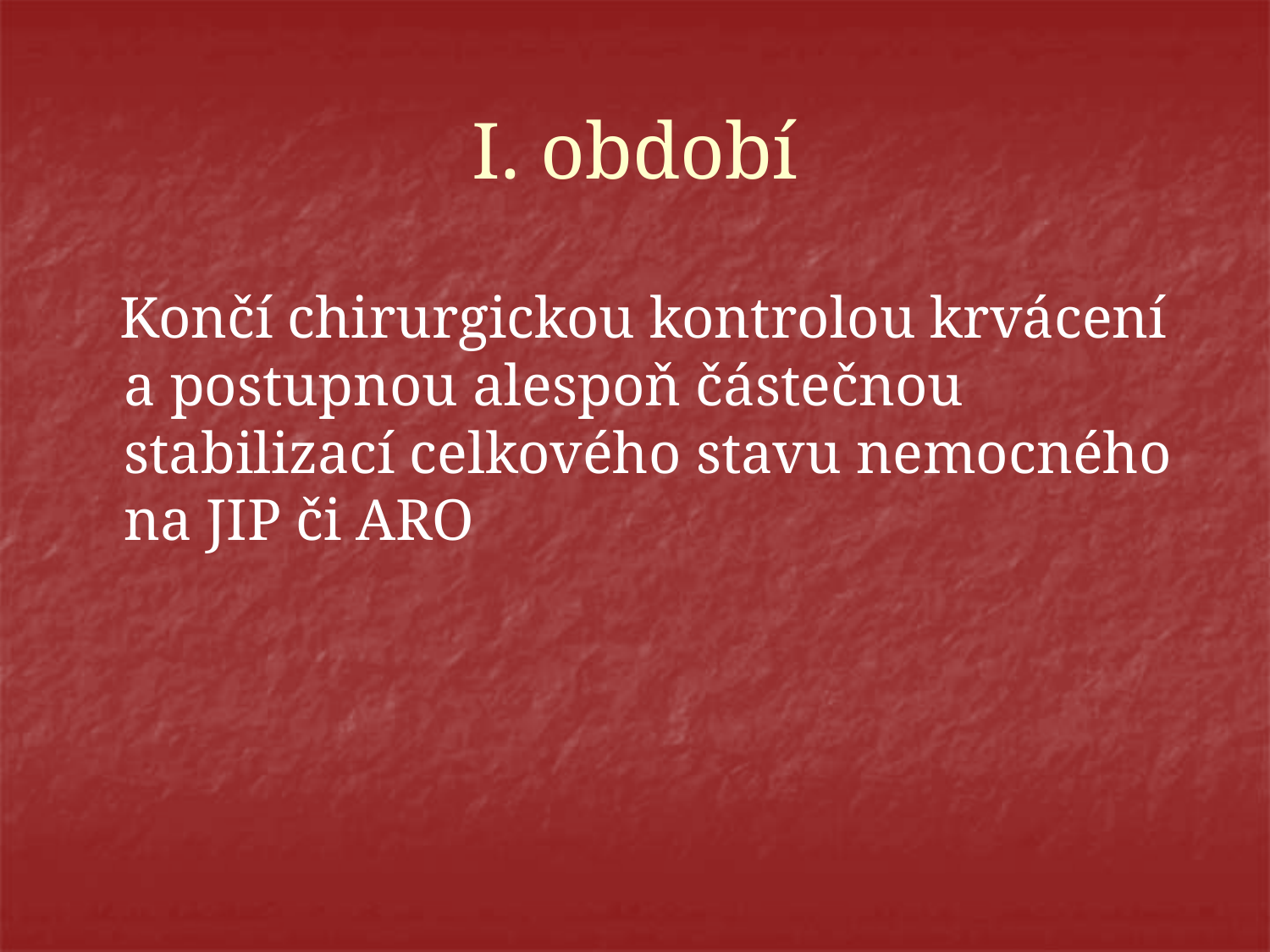

# I. období
   Končí chirurgickou kontrolou krvácení a postupnou alespoň částečnou stabilizací celkového stavu nemocného na JIP či ARO